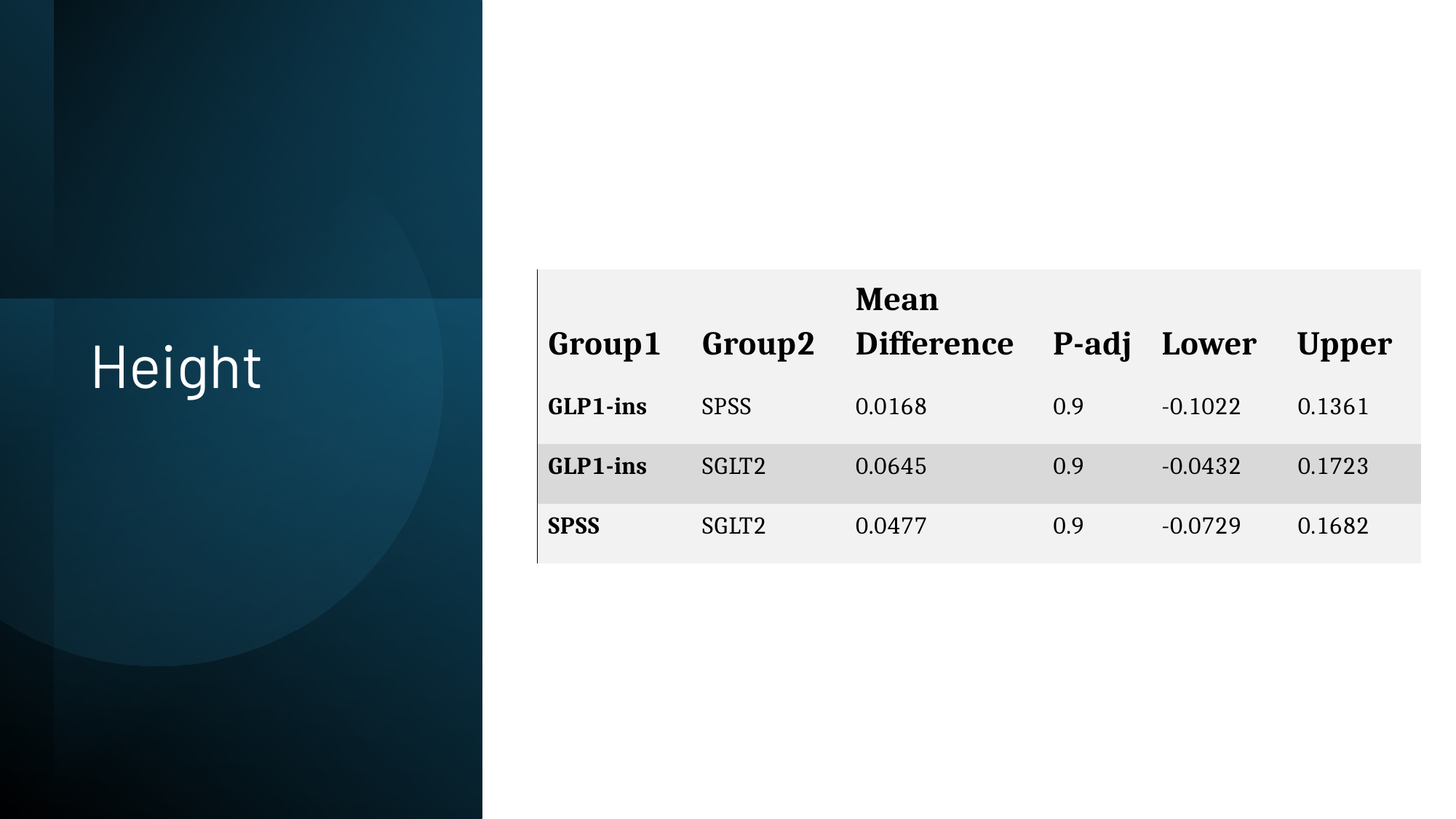

| Group1 | Group2 | Mean Difference | P-adj | Lower | Upper |
| --- | --- | --- | --- | --- | --- |
| GLP1-ins | SPSS | 0.0168 | 0.9 | -0.1022 | 0.1361 |
| GLP1-ins | SGLT2 | 0.0645 | 0.9 | -0.0432 | 0.1723 |
| SPSS | SGLT2 | 0.0477 | 0.9 | -0.0729 | 0.1682 |

# Height